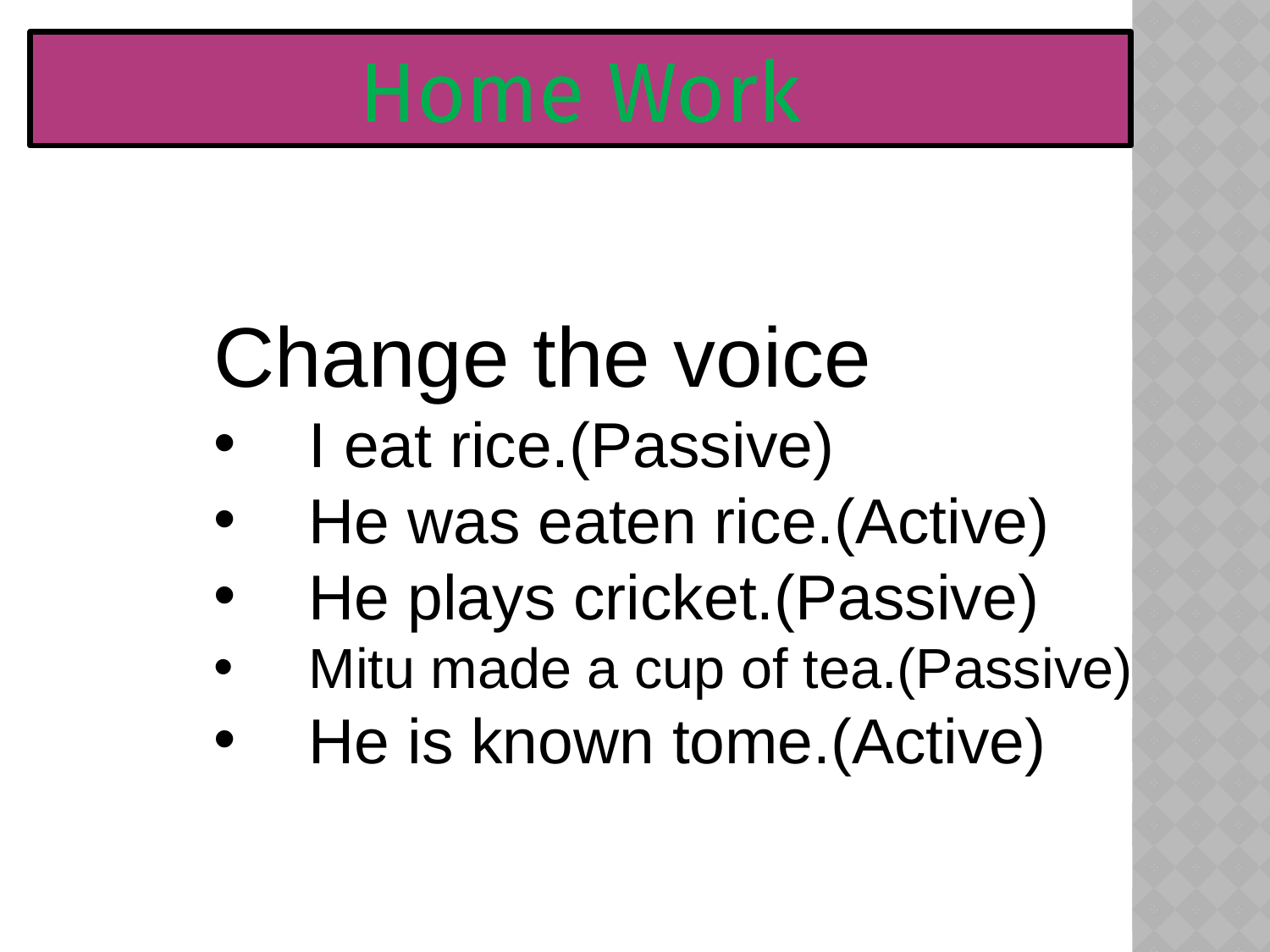

Home Work
Change the voice
I eat rice.(Passive)
He was eaten rice.(Active)
He plays cricket.(Passive)
Mitu made a cup of tea.(Passive)
He is known tome.(Active)